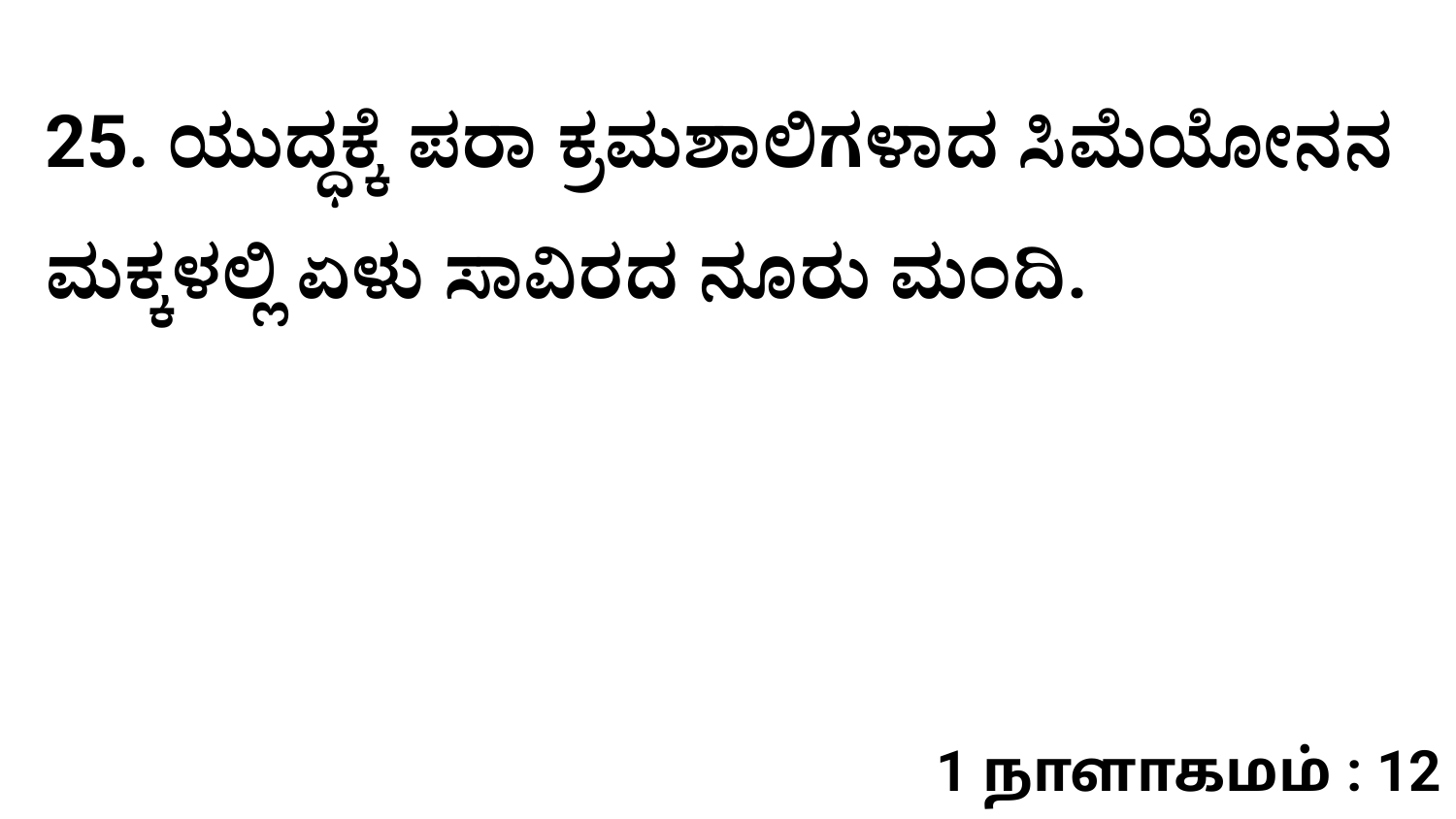

25. ಯುದ್ಧಕ್ಕೆ ಪರಾ ಕ್ರಮಶಾಲಿಗಳಾದ ಸಿಮೆಯೋನನ ಮಕ್ಕಳಲ್ಲಿ ಏಳು ಸಾವಿರದ ನೂರು ಮಂದಿ.
1 நாளாகமம் : 12